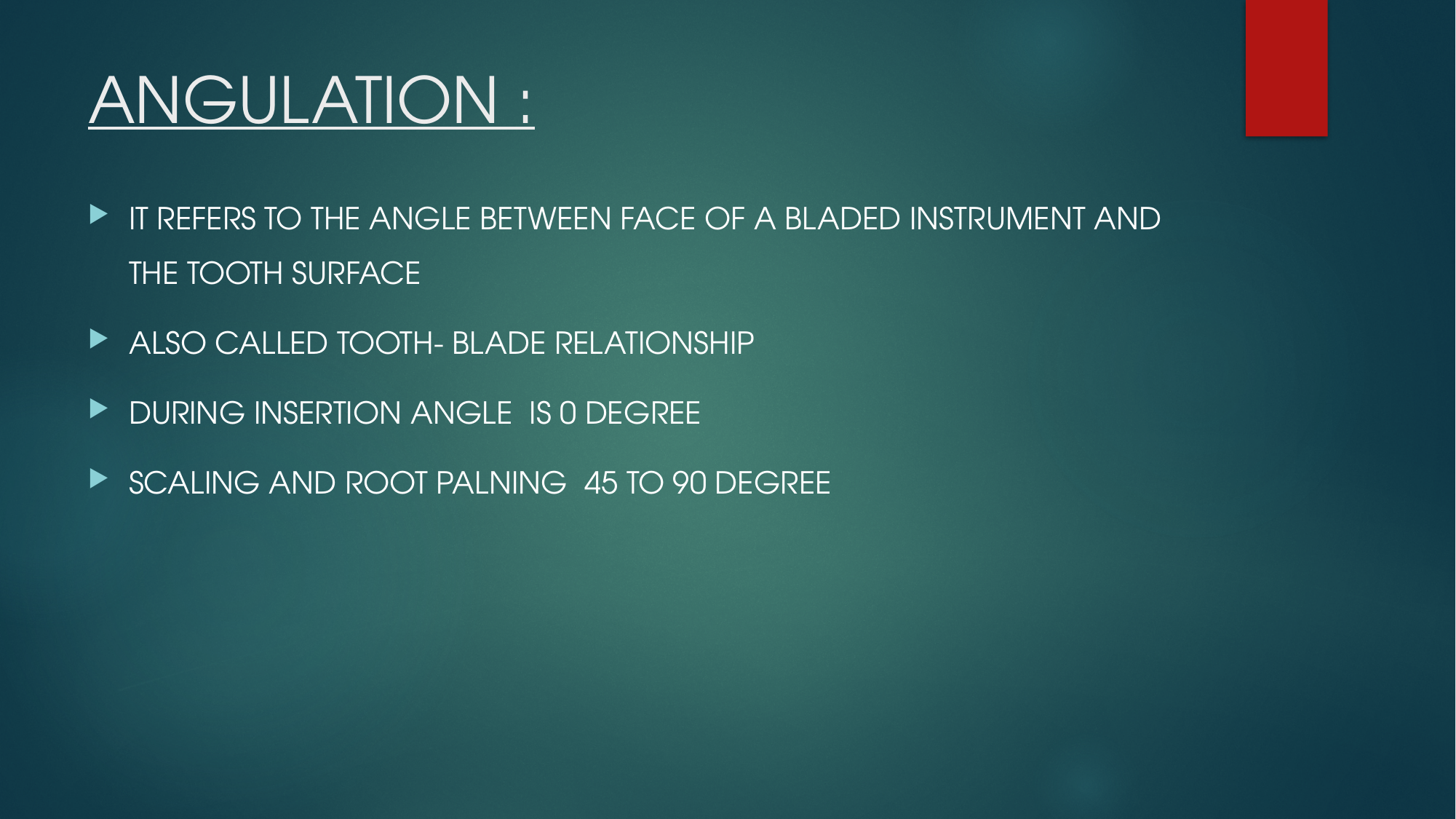

# ANGULATION :
IT REFERS TO THE ANGLE BETWEEN FACE OF A BLADED INSTRUMENT AND THE TOOTH SURFACE
ALSO CALLED TOOTH- BLADE RELATIONSHIP
DURING INSERTION ANGLE  IS 0 DEGREE
SCALING AND ROOT PALNING  45 TO 90 DEGREE